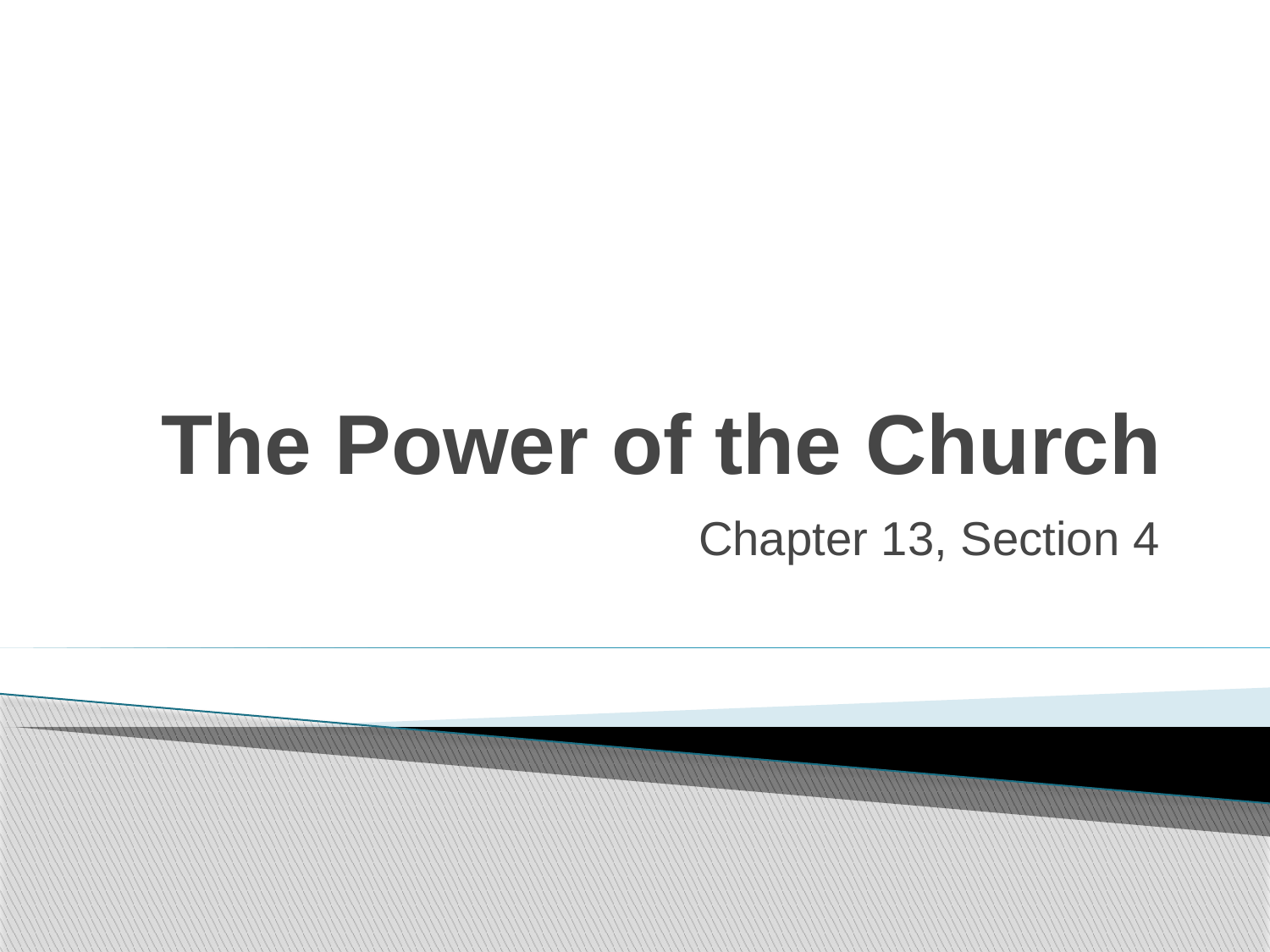

# The Power of the Church
Chapter 13, Section 4